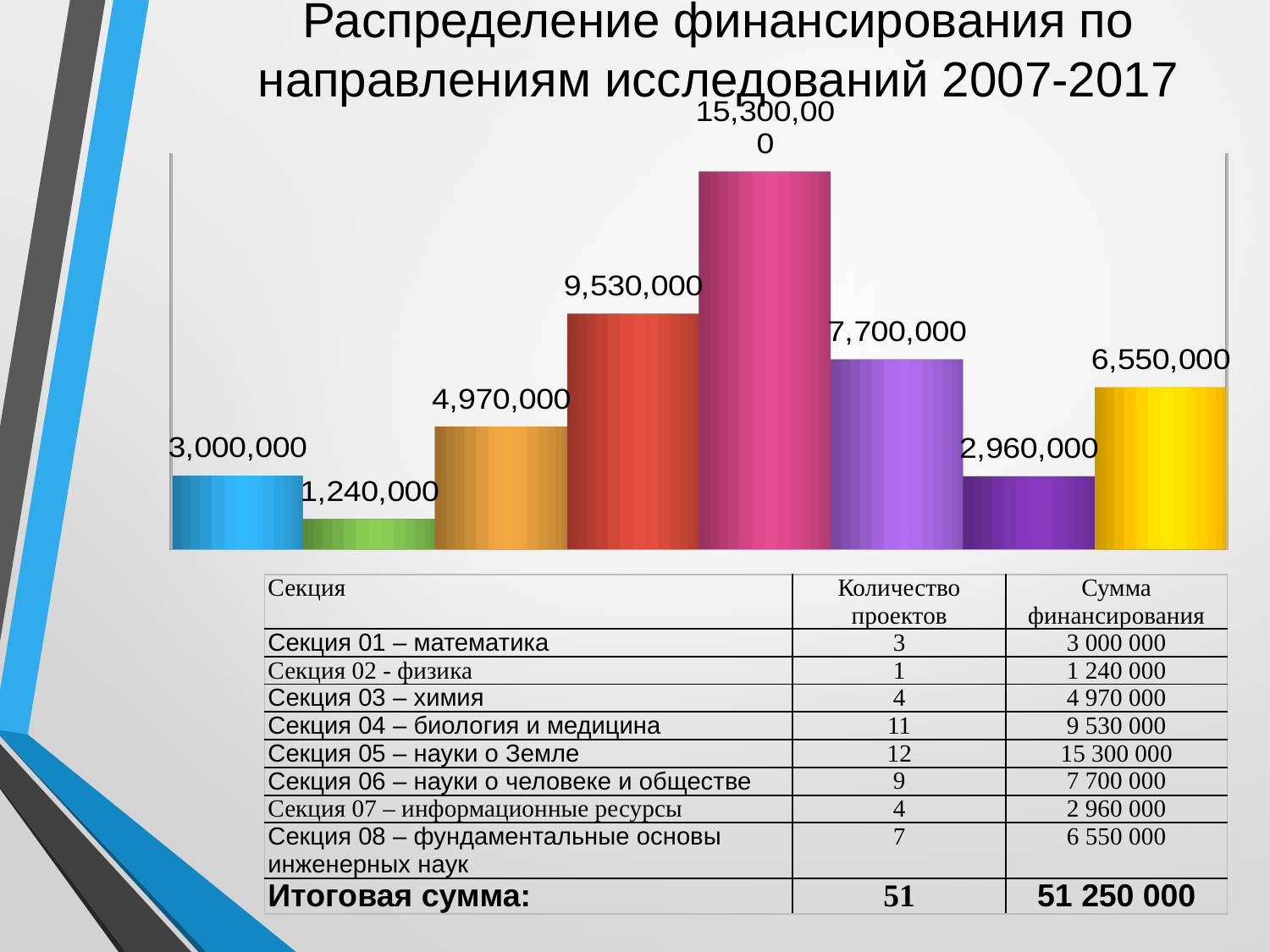

# Распределение финансирования по направлениям исследований 2007-2017

[unsupported chart]

| Секция | Количество проектов | Сумма финансирования |
| --- | --- | --- |
| Секция 01 – математика | 3 | 3 000 000 |
| Секция 02 - физика | 1 | 1 240 000 |
| Секция 03 – химия | 4 | 4 970 000 |
| Секция 04 – биология и медицина | 11 | 9 530 000 |
| Секция 05 – науки о Земле | 12 | 15 300 000 |
| Секция 06 – науки о человеке и обществе | 9 | 7 700 000 |
| Секция 07 – информационные ресурсы | 4 | 2 960 000 |
| Секция 08 – фундаментальные основы инженерных наук | 7 | 6 550 000 |
| Итоговая сумма: | 51 | 51 250 000 |